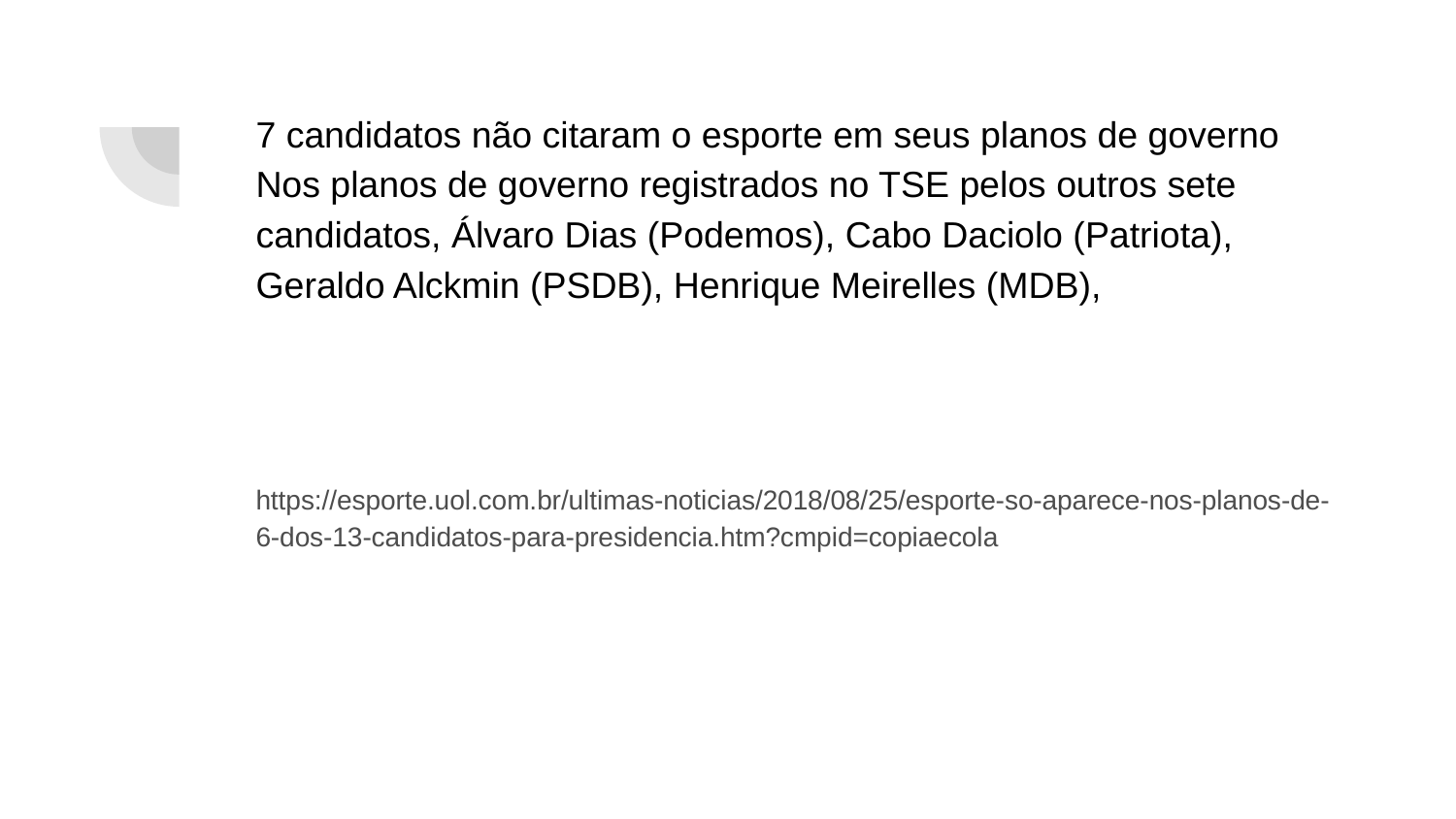

7 candidatos não citaram o esporte em seus planos de governo Nos planos de governo registrados no TSE pelos outros sete candidatos, Álvaro Dias (Podemos), Cabo Daciolo (Patriota), Geraldo Alckmin (PSDB), Henrique Meirelles (MDB),

https://esporte.uol.com.br/ultimas-noticias/2018/08/25/esporte-so-aparece-nos-planos-de-6-dos-13-candidatos-para-presidencia.htm?cmpid=copiaecola